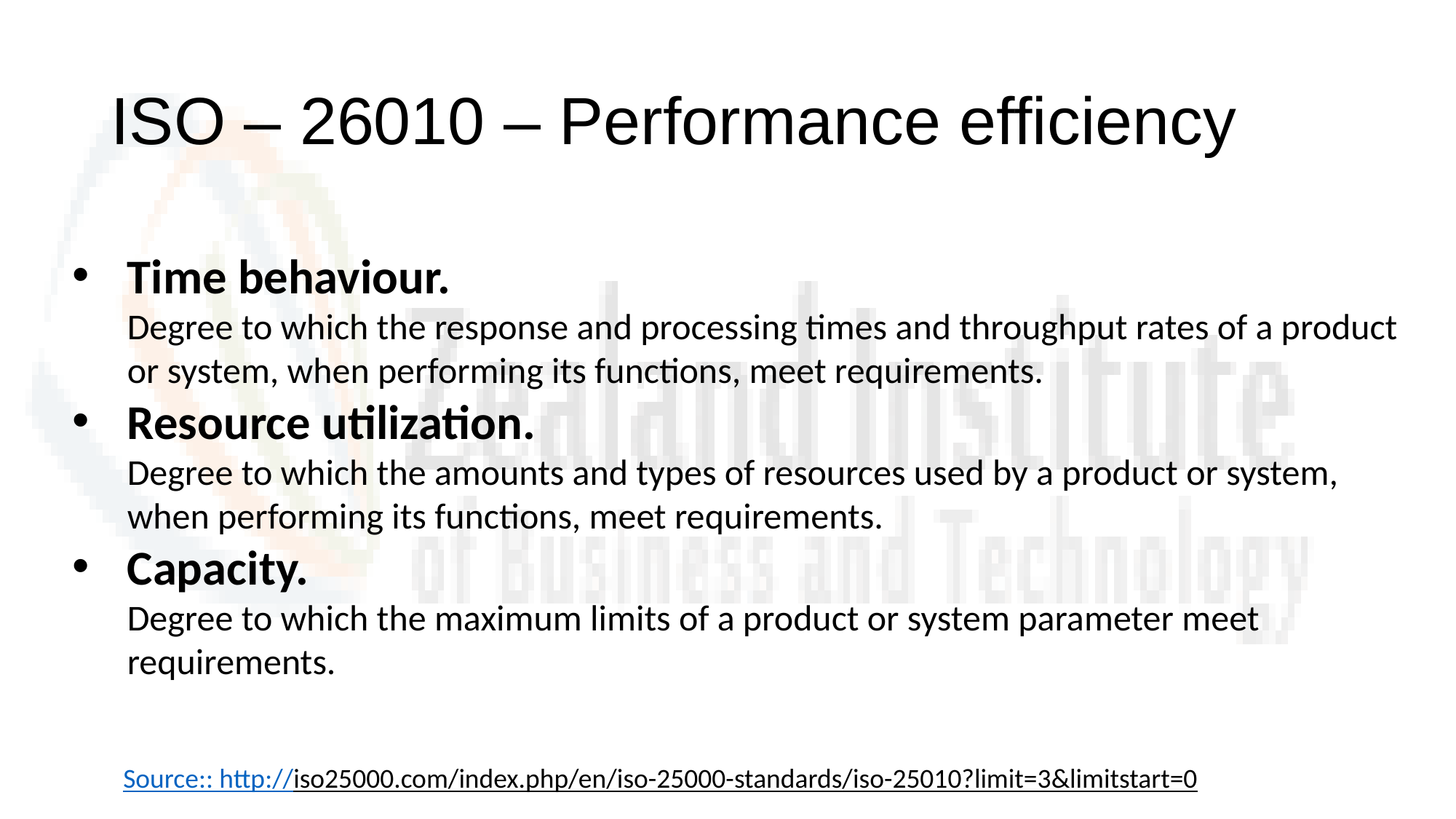

# ISO – 26010 – Performance efficiency
Time behaviour. 
Degree to which the response and processing times and throughput rates of a product or system, when performing its functions, meet requirements.
Resource utilization. 
Degree to which the amounts and types of resources used by a product or system, when performing its functions, meet requirements.
Capacity. 
Degree to which the maximum limits of a product or system parameter meet requirements.
Source:: http://iso25000.com/index.php/en/iso-25000-standards/iso-25010?limit=3&limitstart=0